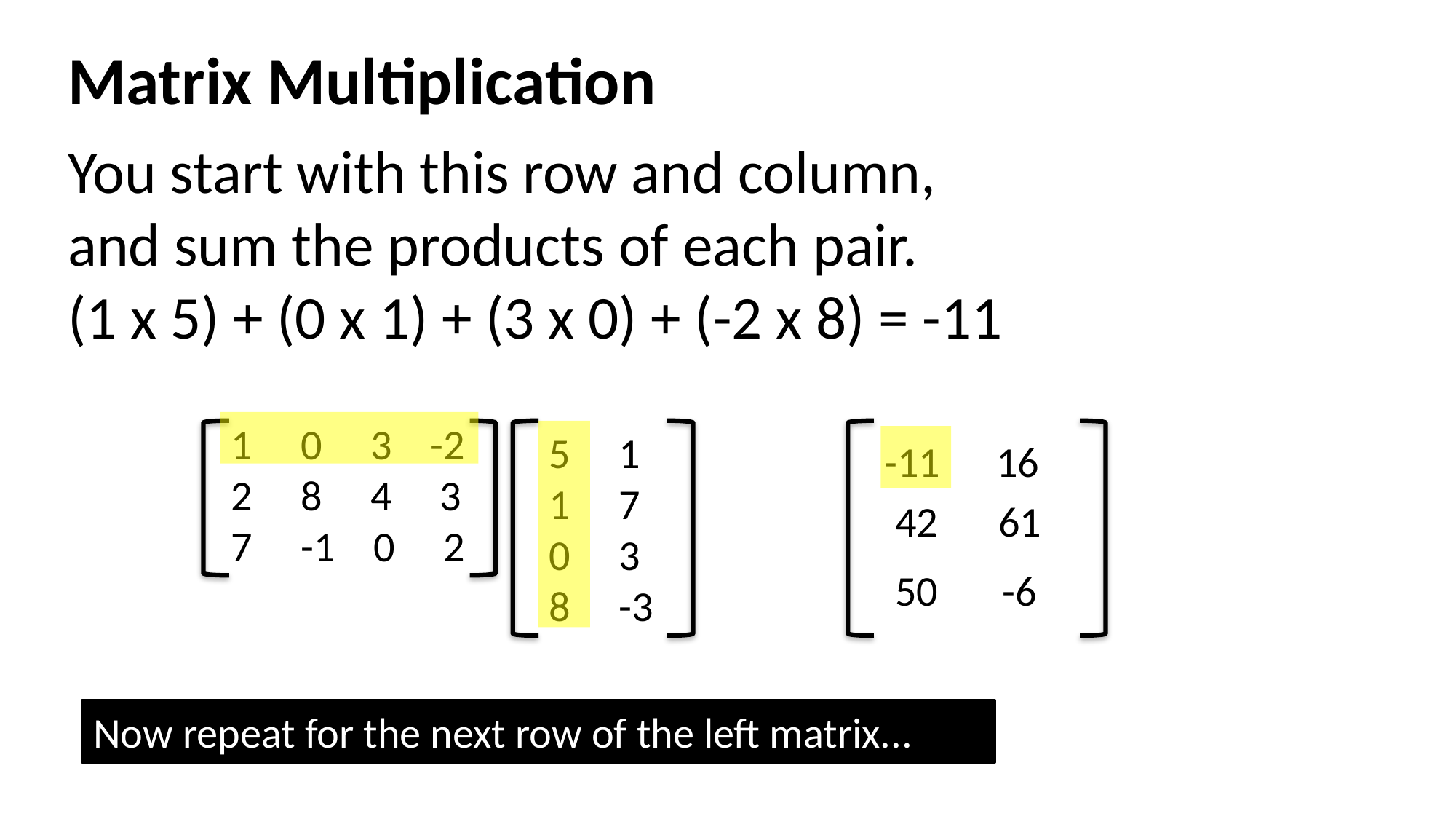

Matrix Multiplication
You start with this row and column,
and sum the products of each pair.
(1 x 5) + (0 x 1) + (3 x 0) + (-2 x 8) = -11

1     0     3    -2
2     8     4     3
7     -1    0     2

5     1
1     7
0     3
8     -3

-11
16
42
61
50
-6
Now repeat for the next row of the left matrix...